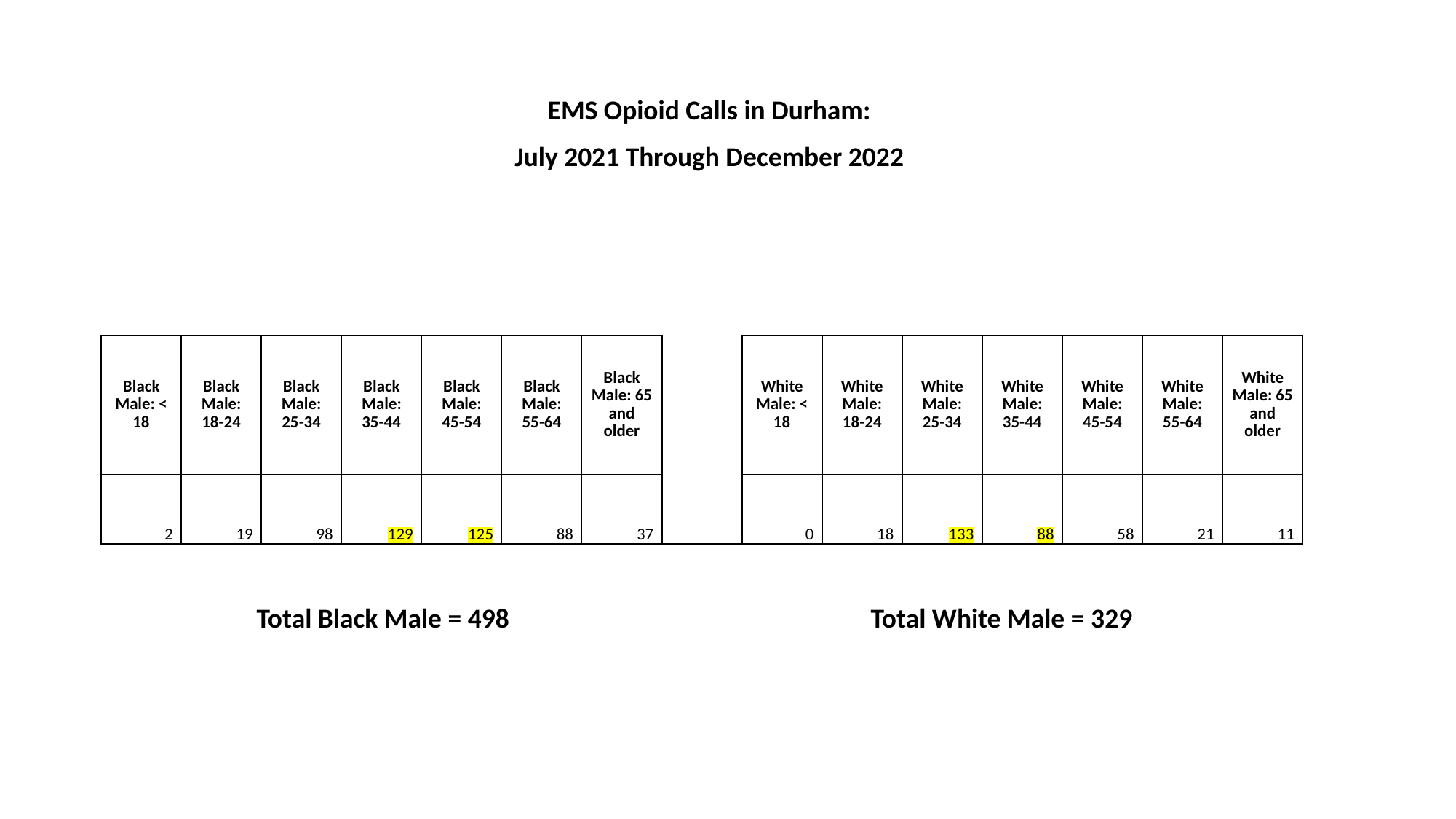

EMS Opioid Calls in Durham:
July 2021 Through December 2022
| Black Male: < 18 | Black Male: 18-24 | Black Male: 25-34 | Black Male: 35-44 | Black Male: 45-54 | Black Male: 55-64 | Black Male: 65 and older |  | White Male: < 18 | White Male: 18-24 | White Male: 25-34 | White Male: 35-44 | White Male: 45-54 | White Male: 55-64 | White Male: 65 and older |
| --- | --- | --- | --- | --- | --- | --- | --- | --- | --- | --- | --- | --- | --- | --- |
|  |  |  |  |  |  |  |  |  |  |  |  |  |  |  |
| 2 | 19 | 98 | 129 | 125 | 88 | 37 |  | 0 | 18 | 133 | 88 | 58 | 21 | 11 |
Total Black Male = 498
Total White Male = 329